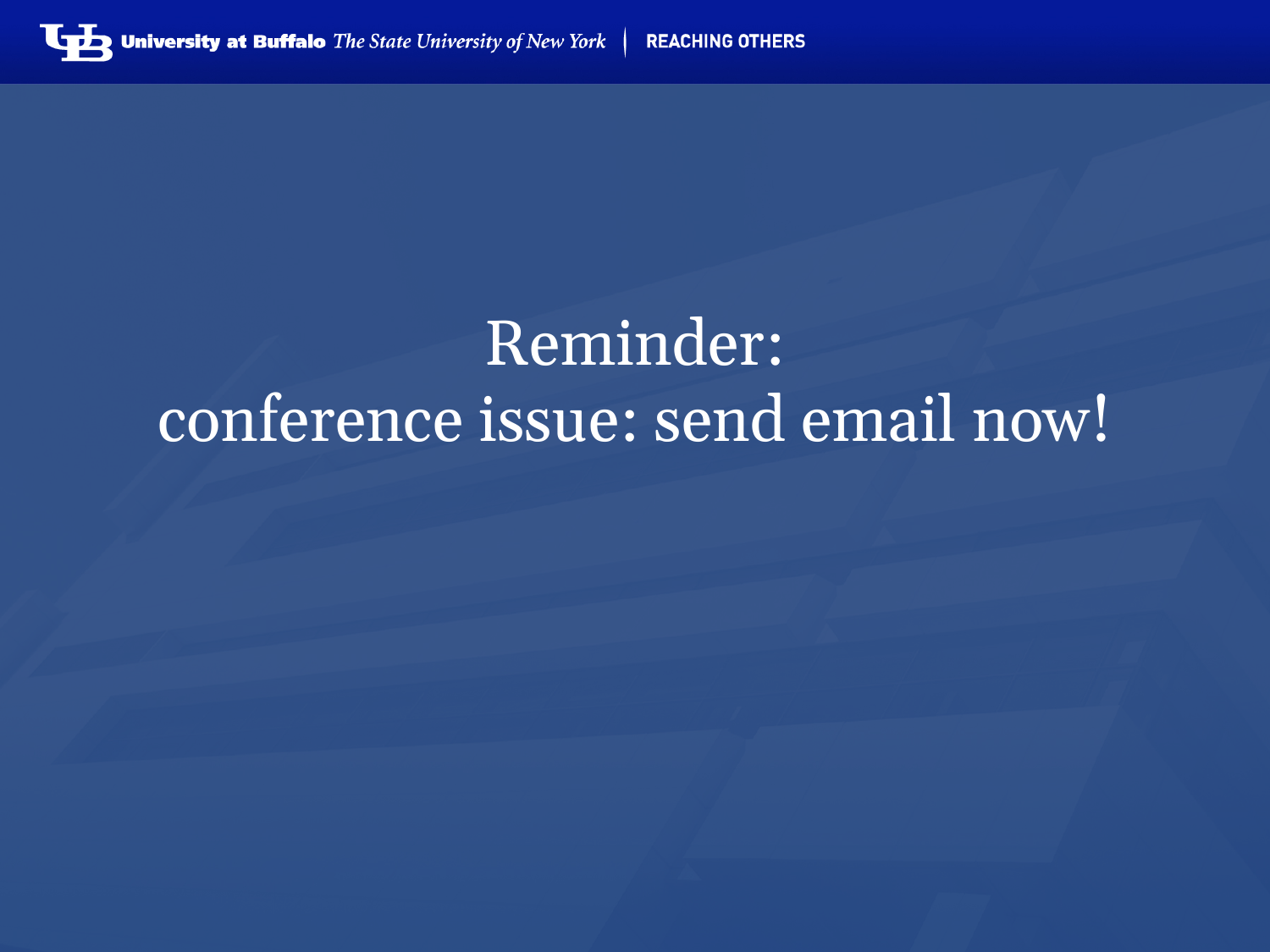

# Reminder: conference issue: send email now!